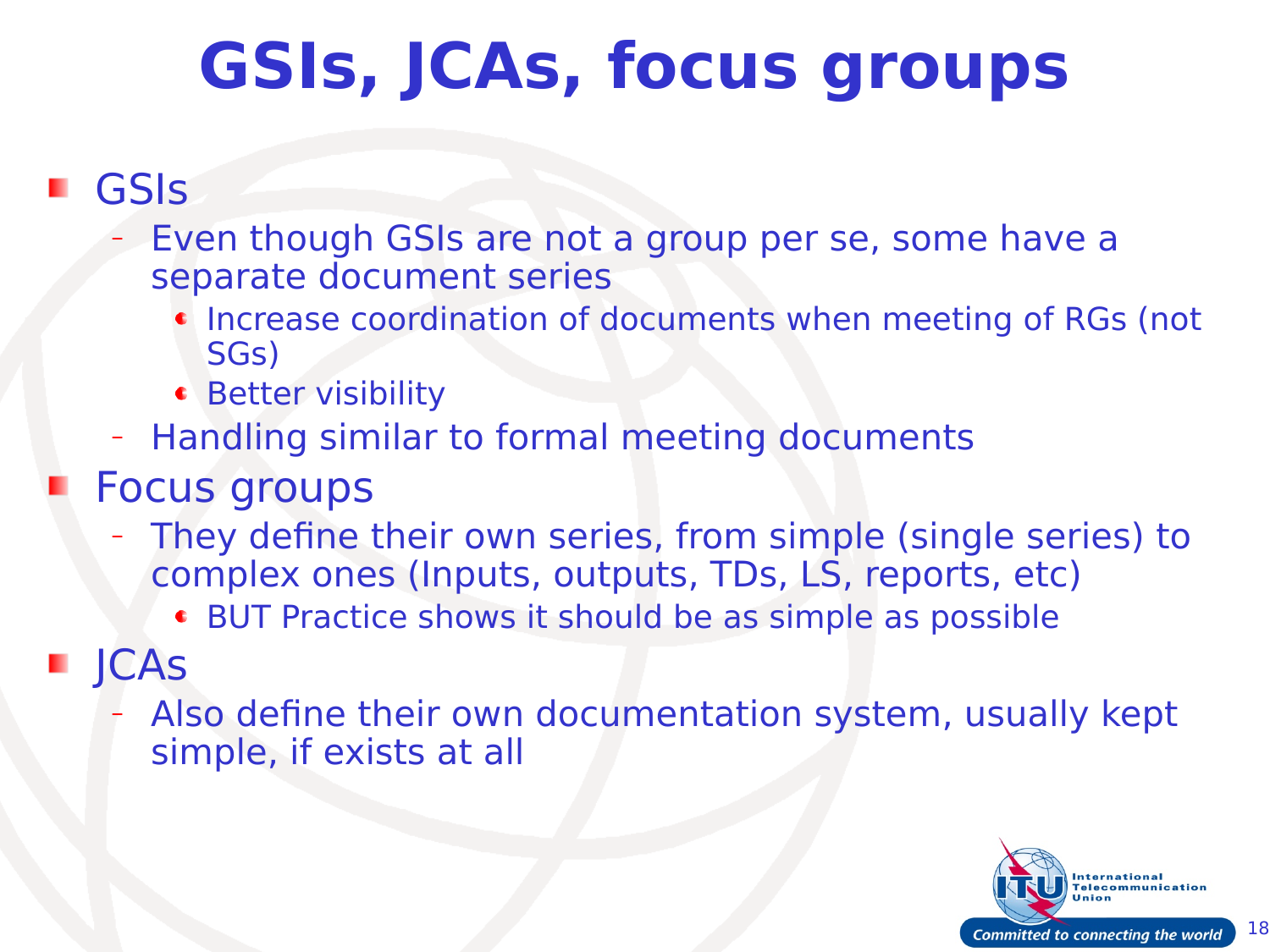

# GSIs, JCAs, focus groups
GSIs
Even though GSIs are not a group per se, some have a separate document series
Increase coordination of documents when meeting of RGs (not SGs)
Better visibility
Handling similar to formal meeting documents
Focus groups
They define their own series, from simple (single series) to complex ones (Inputs, outputs, TDs, LS, reports, etc)
BUT Practice shows it should be as simple as possible
JCAs
Also define their own documentation system, usually kept simple, if exists at all
18